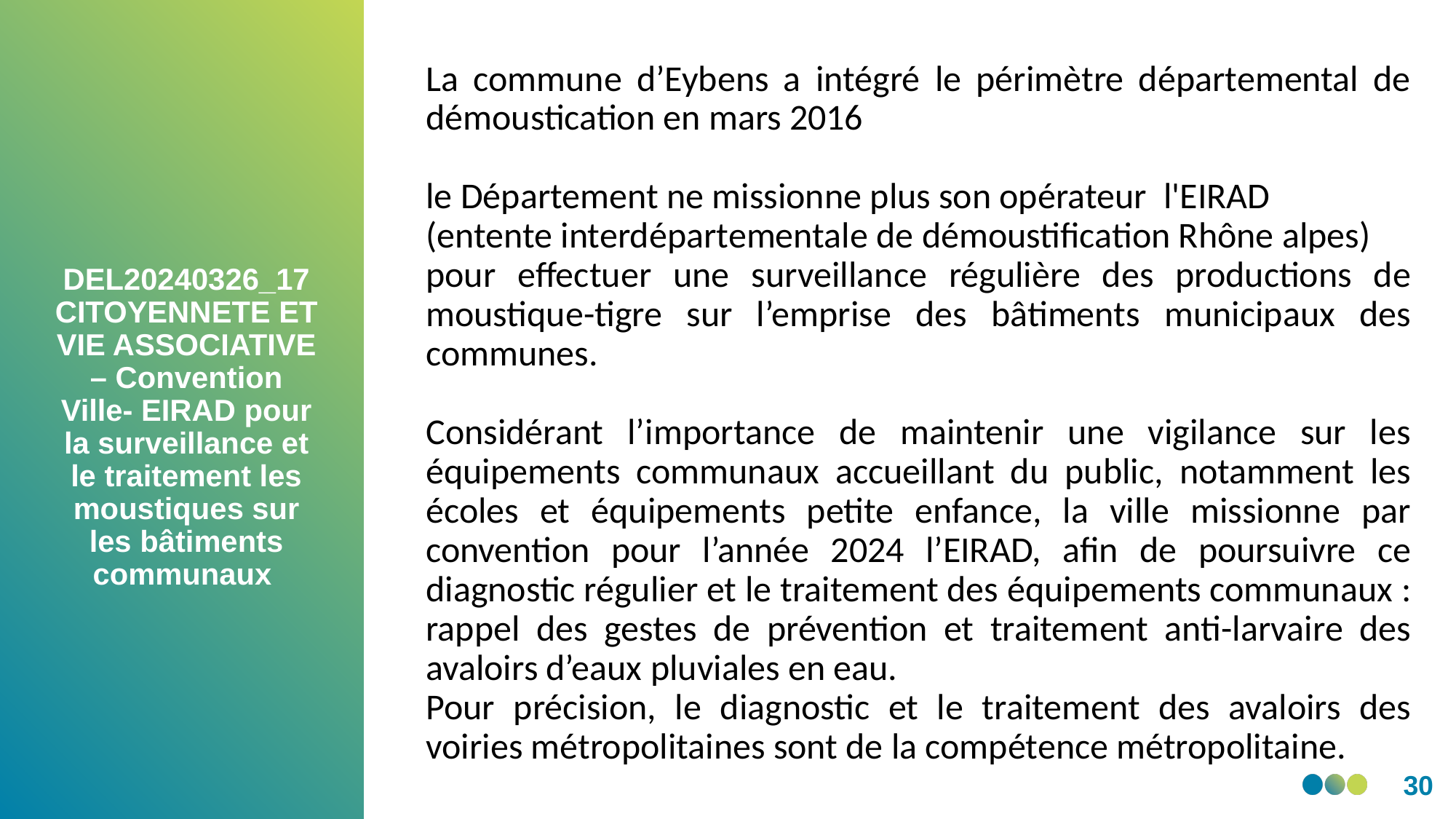

La commune d’Eybens a intégré le périmètre départemental de démoustication en mars 2016

le Département ne missionne plus son opérateur  l'EIRAD
(entente interdépartementale de démoustification Rhône alpes)
pour effectuer une surveillance régulière des productions de moustique-tigre sur l’emprise des bâtiments municipaux des communes.

Considérant l’importance de maintenir une vigilance sur les équipements communaux accueillant du public, notamment les écoles et équipements petite enfance, la ville missionne par convention pour l’année 2024 l’EIRAD, afin de poursuivre ce diagnostic régulier et le traitement des équipements communaux : rappel des gestes de prévention et traitement anti-larvaire des avaloirs d’eaux pluviales en eau.
Pour précision, le diagnostic et le traitement des avaloirs des voiries métropolitaines sont de la compétence métropolitaine.

DEL20240326_17 CITOYENNETE ET VIE ASSOCIATIVE – Convention Ville- EIRAD pour la surveillance et le traitement les moustiques sur les bâtiments communaux